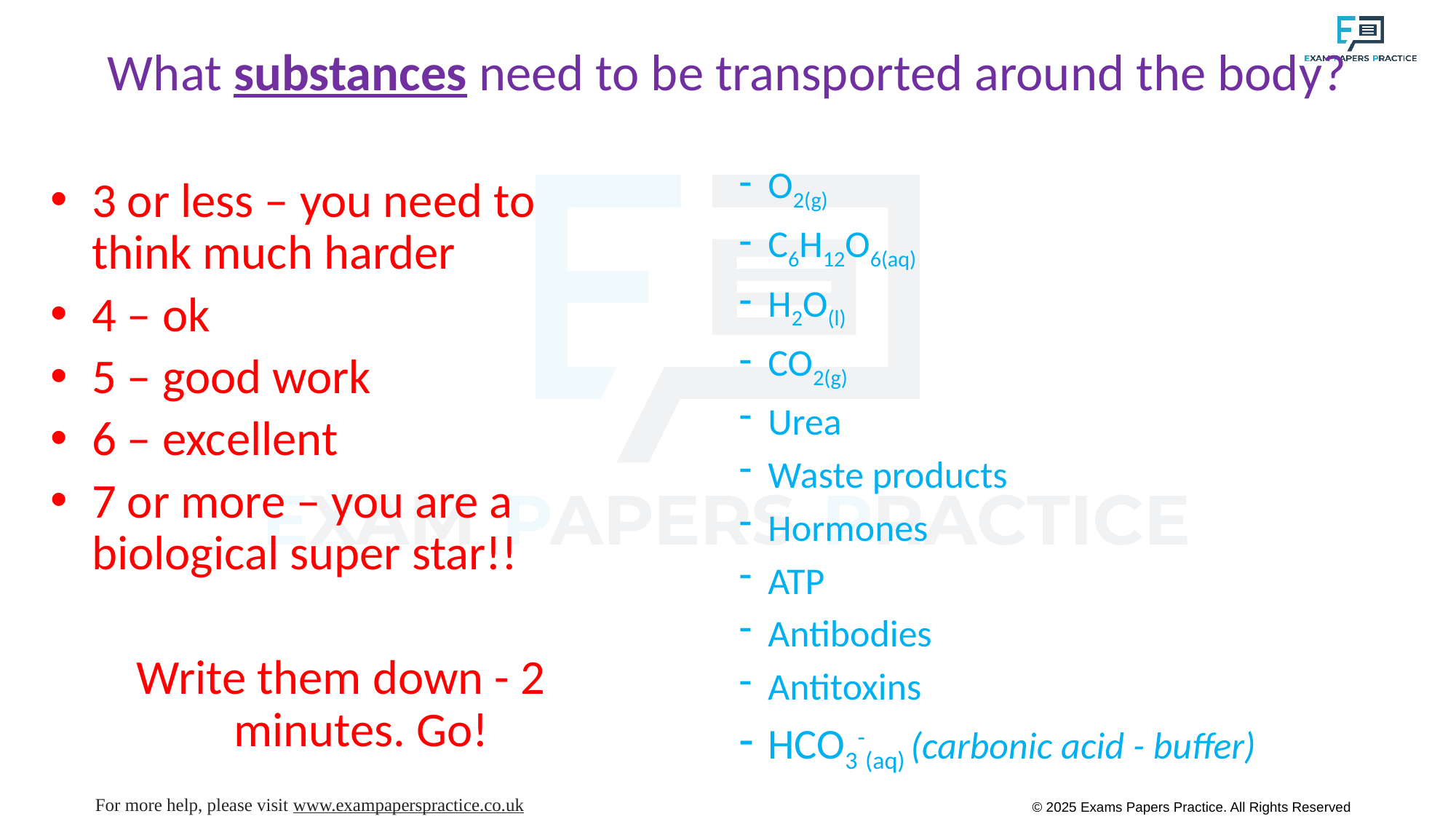

# What substances need to be transported around the body?
O2(g)
C6H12O6(aq)
H2O(l)
CO2(g)
Urea
Waste products
Hormones
ATP
Antibodies
Antitoxins
HCO3-(aq) (carbonic acid - buffer)

3 or less – you need to think much harder
4 – ok
5 – good work
6 – excellent
7 or more – you are a biological super star!!

Write them down - 2 minutes. Go!